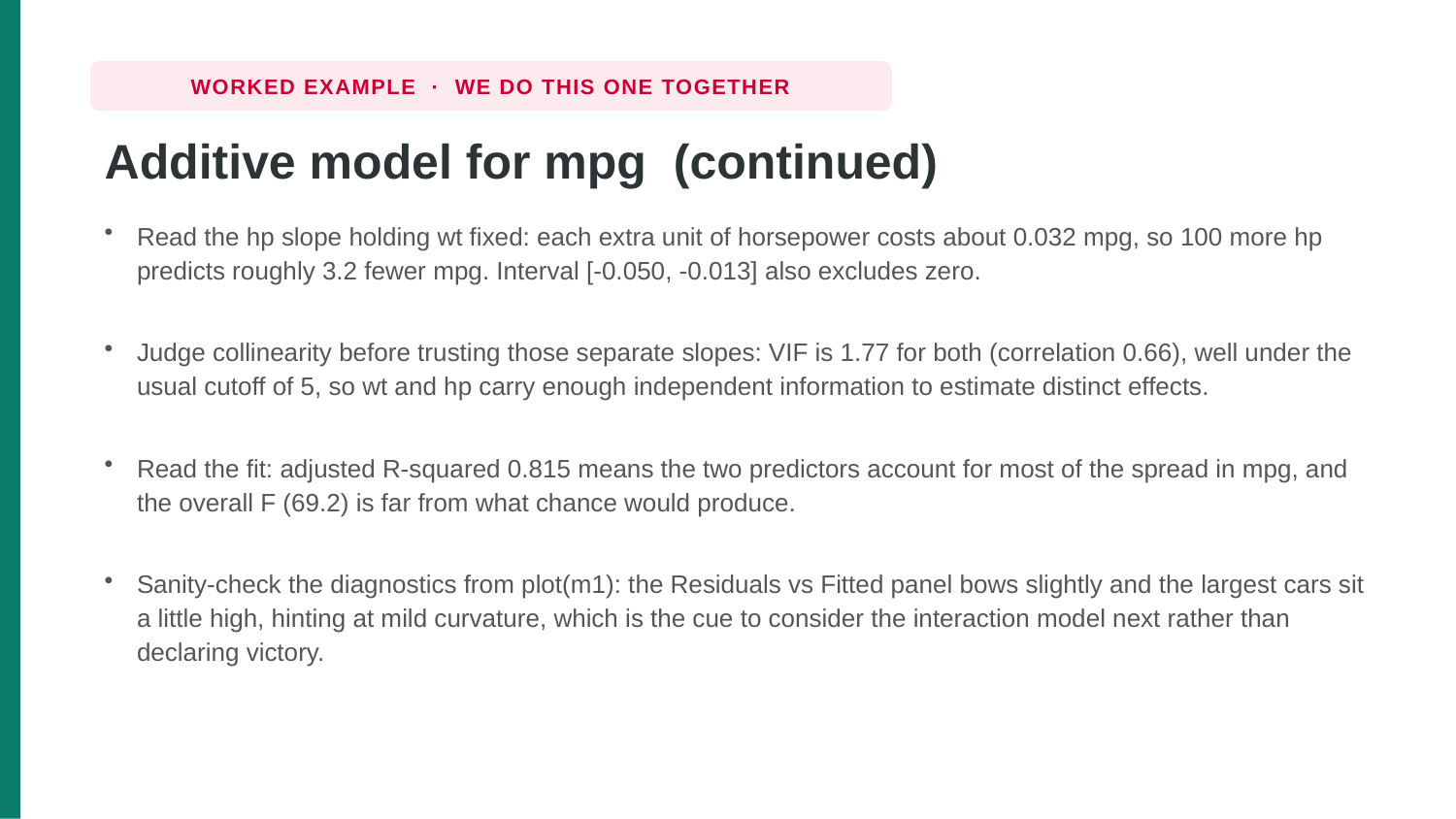

WORKED EXAMPLE  ·  WE DO THIS ONE TOGETHER
Additive model for mpg  (continued)
Read the hp slope holding wt fixed: each extra unit of horsepower costs about 0.032 mpg, so 100 more hp predicts roughly 3.2 fewer mpg. Interval [-0.050, -0.013] also excludes zero.
Judge collinearity before trusting those separate slopes: VIF is 1.77 for both (correlation 0.66), well under the usual cutoff of 5, so wt and hp carry enough independent information to estimate distinct effects.
Read the fit: adjusted R-squared 0.815 means the two predictors account for most of the spread in mpg, and the overall F (69.2) is far from what chance would produce.
Sanity-check the diagnostics from plot(m1): the Residuals vs Fitted panel bows slightly and the largest cars sit a little high, hinting at mild curvature, which is the cue to consider the interaction model next rather than declaring victory.